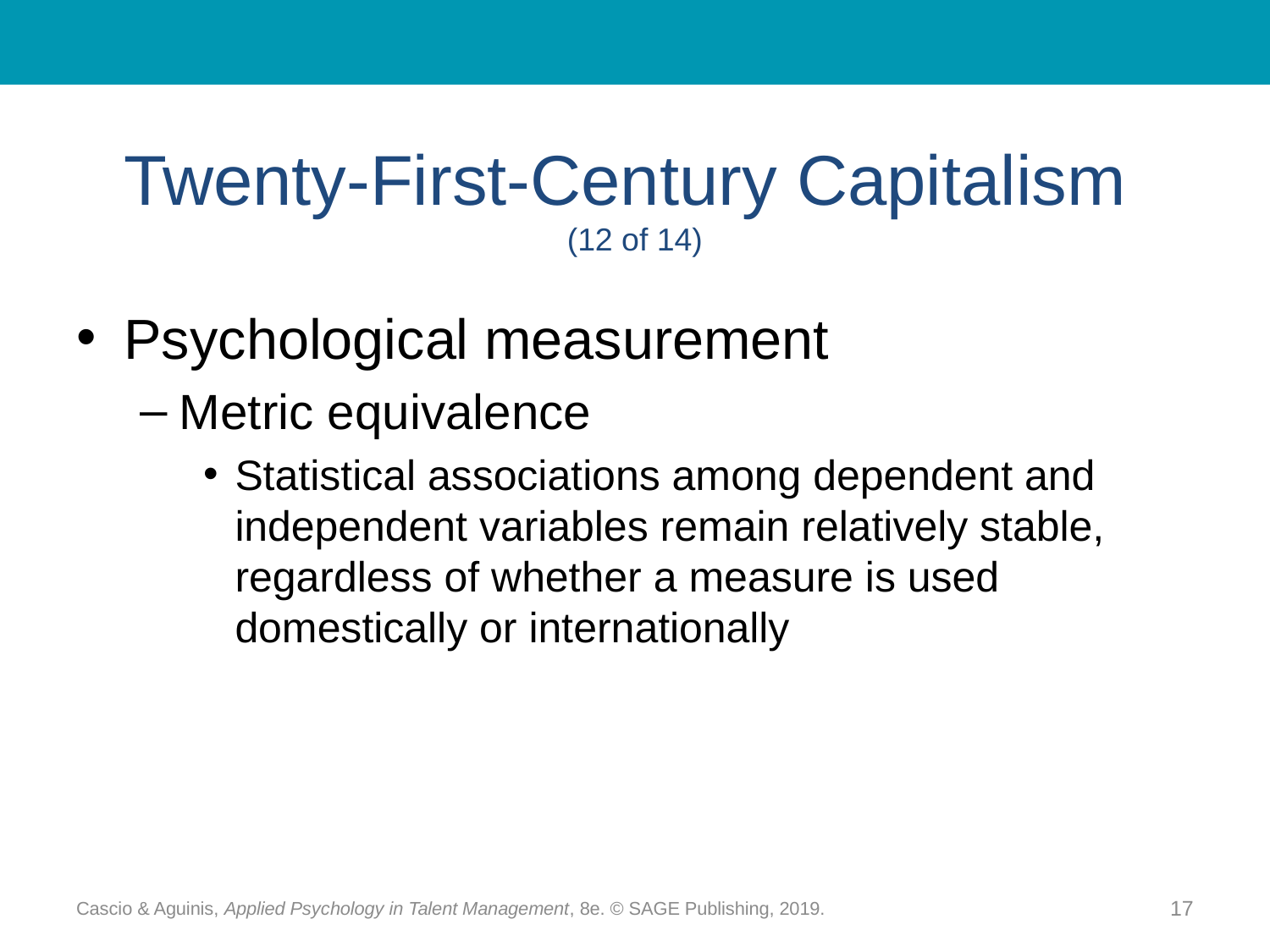

# Twenty-First-Century Capitalism (12 of 14)
Psychological measurement
Metric equivalence
Statistical associations among dependent and independent variables remain relatively stable, regardless of whether a measure is used domestically or internationally
Cascio & Aguinis, Applied Psychology in Talent Management, 8e. © SAGE Publishing, 2019.
17